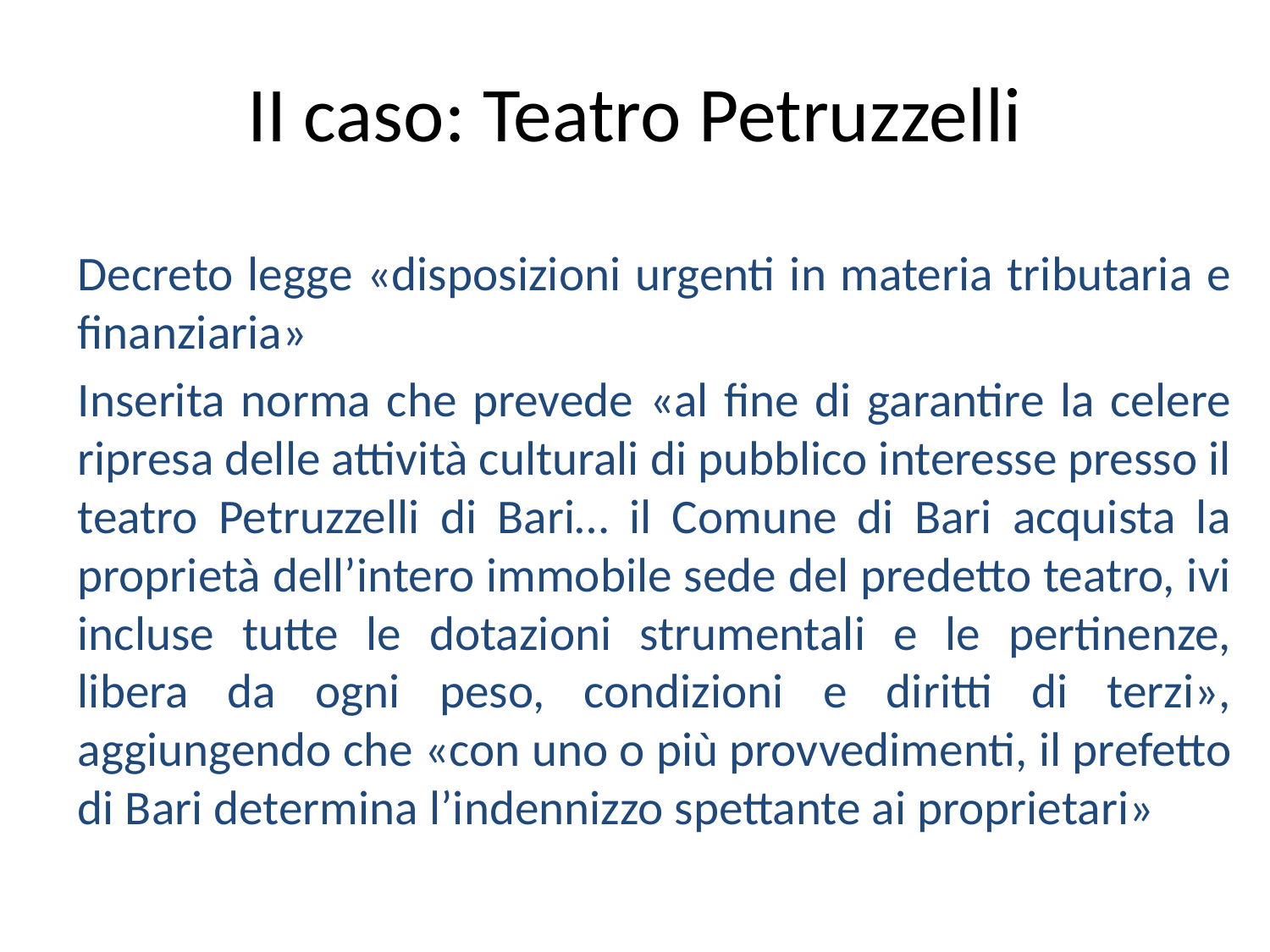

# II caso: Teatro Petruzzelli
Decreto legge «disposizioni urgenti in materia tributaria e finanziaria»
Inserita norma che prevede «al fine di garantire la celere ripresa delle attività culturali di pubblico interesse presso il teatro Petruzzelli di Bari… il Comune di Bari acquista la proprietà dell’intero immobile sede del predetto teatro, ivi incluse tutte le dotazioni strumentali e le pertinenze, libera da ogni peso, condizioni e diritti di terzi», aggiungendo che «con uno o più provvedimenti, il prefetto di Bari determina l’indennizzo spettante ai proprietari»